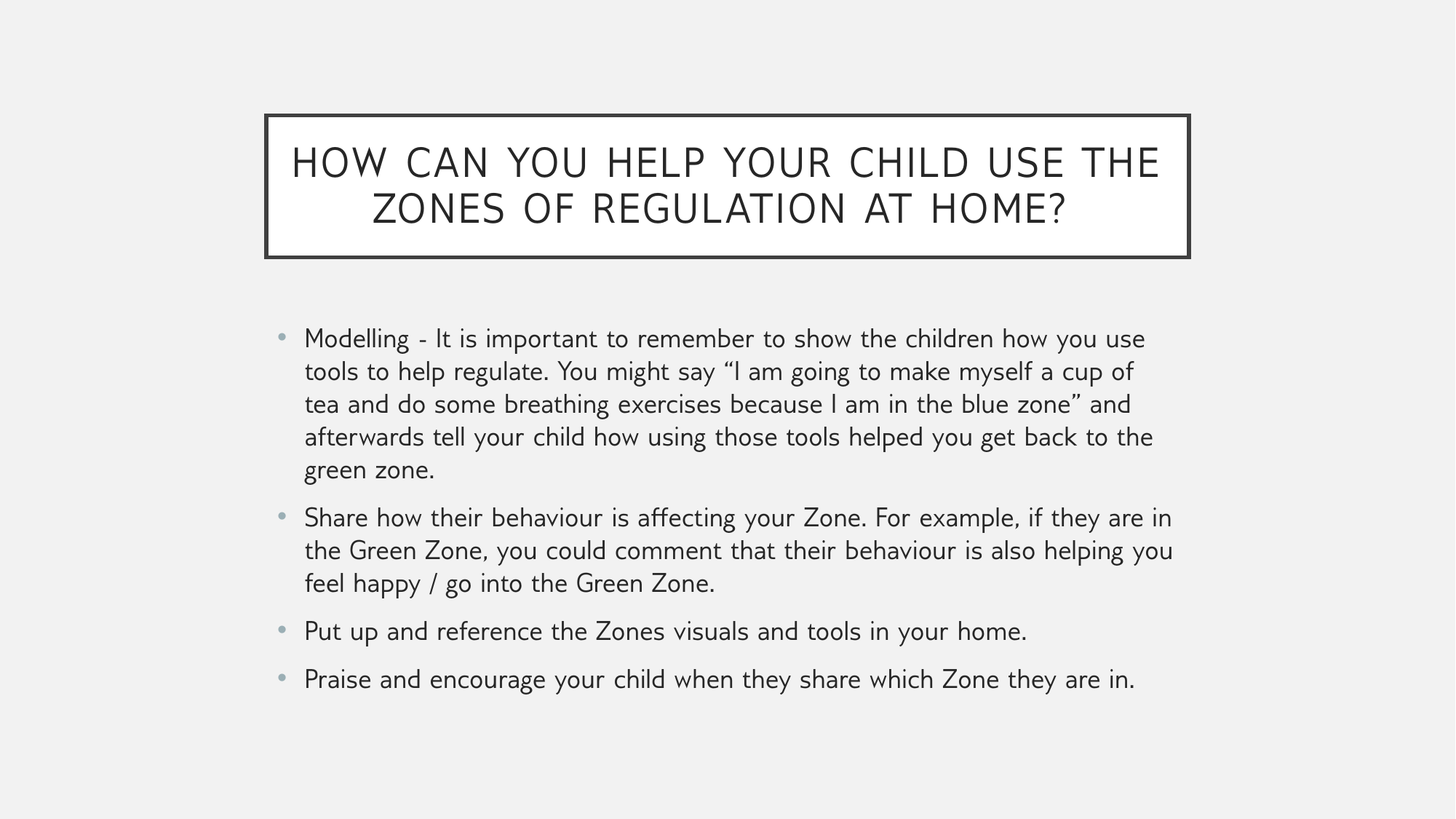

# How can you help your child use the zones of regulation at home?
Modelling - It is important to remember to show the children how you use tools to help regulate. You might say “I am going to make myself a cup of tea and do some breathing exercises because I am in the blue zone” and afterwards tell your child how using those tools helped you get back to the green zone.
Share how their behaviour is affecting your Zone. For example, if they are in the Green Zone, you could comment that their behaviour is also helping you feel happy / go into the Green Zone.
Put up and reference the Zones visuals and tools in your home.
Praise and encourage your child when they share which Zone they are in.